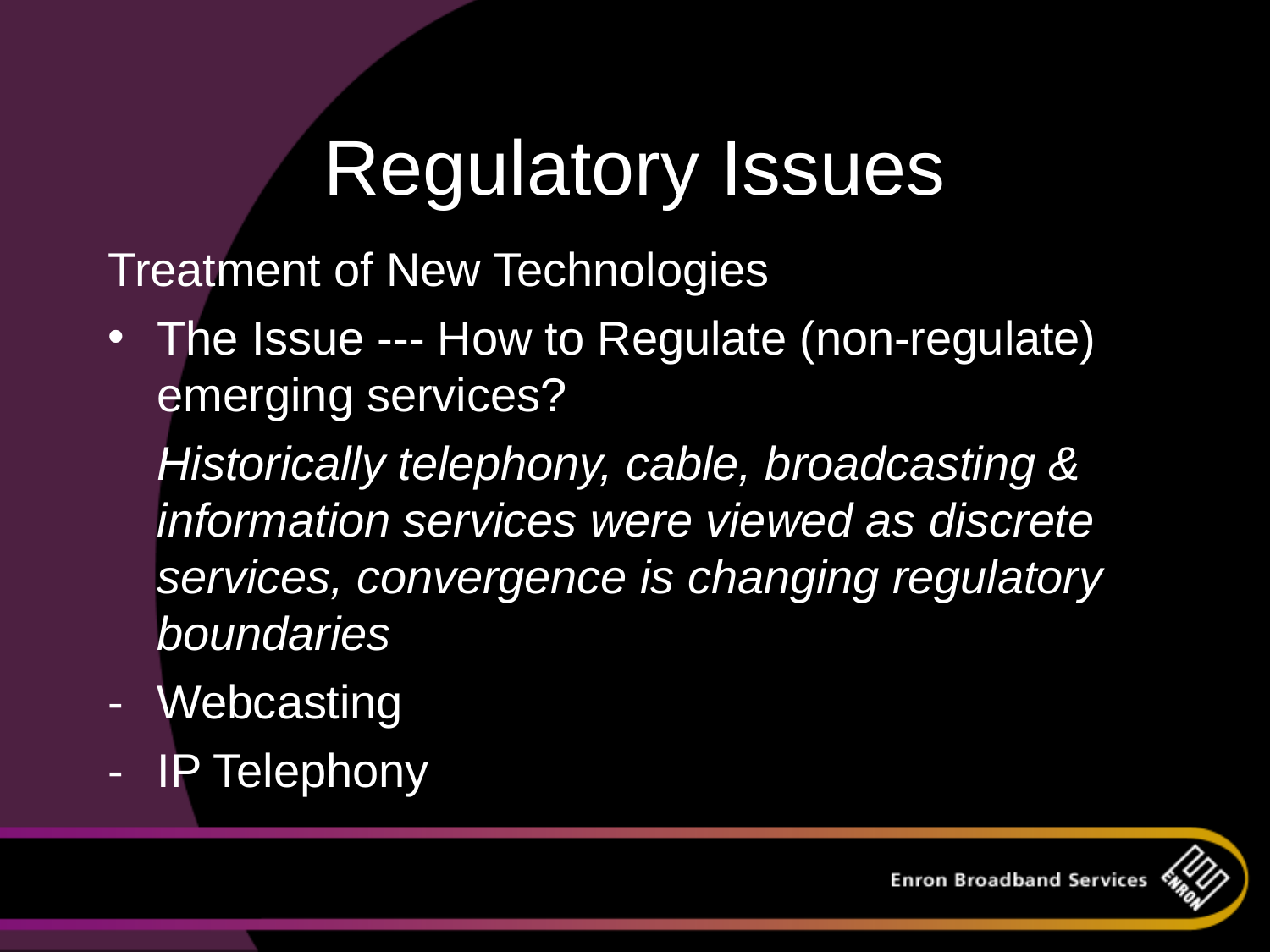

# Regulatory Issues
Treatment of New Technologies
The Issue --- How to Regulate (non-regulate) emerging services?
	Historically telephony, cable, broadcasting & information services were viewed as discrete services, convergence is changing regulatory boundaries
-	Webcasting
-	IP Telephony